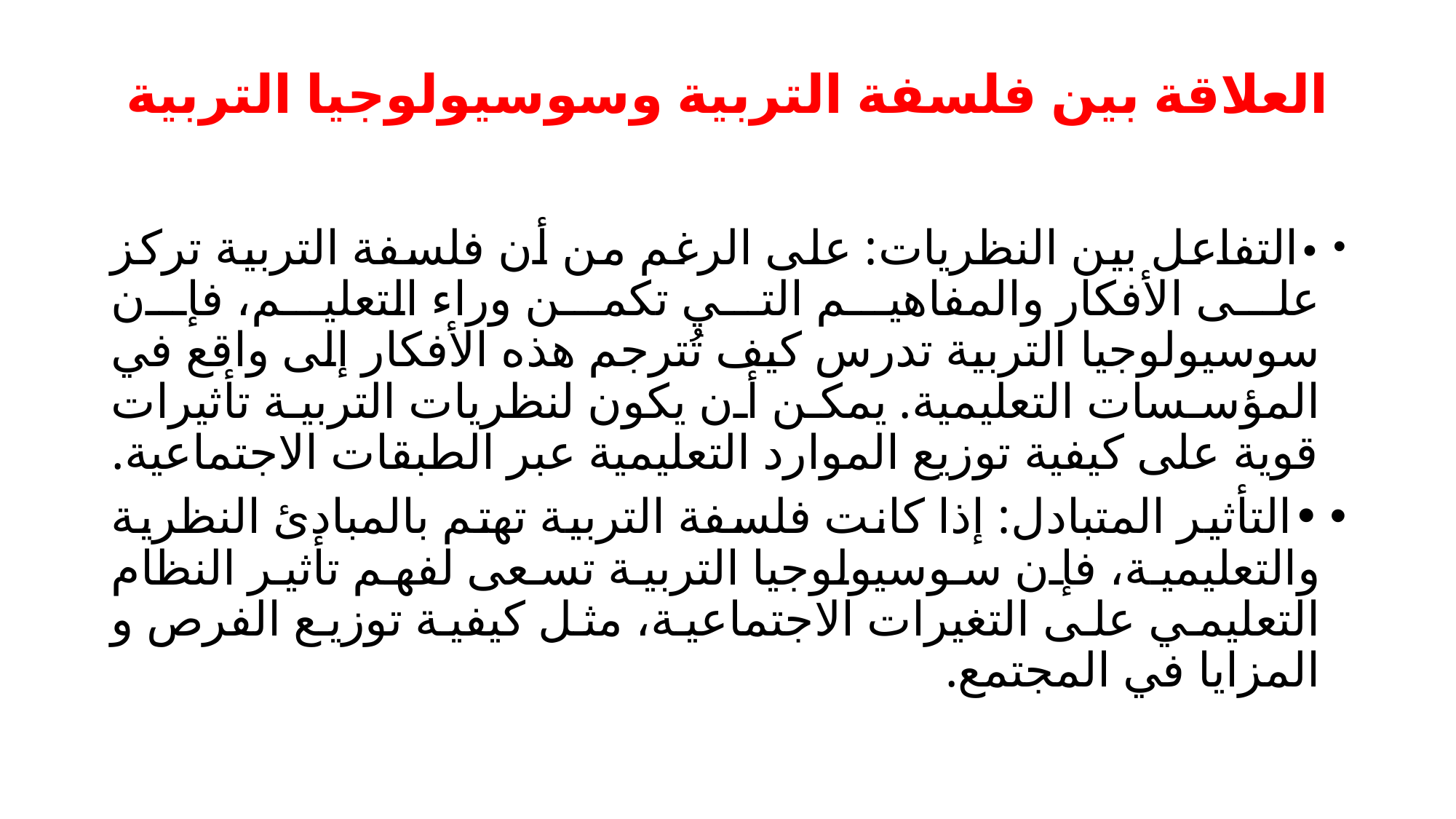

# العلاقة بين فلسفة التربية وسوسيولوجيا التربية
•	التفاعل بين النظريات: على الرغم من أن فلسفة التربية تركز على الأفكار والمفاهيم التي تكمن وراء التعليم، فإن سوسيولوجيا التربية تدرس كيف تُترجم هذه الأفكار إلى واقع في المؤسسات التعليمية. يمكن أن يكون لنظريات التربية تأثيرات قوية على كيفية توزيع الموارد التعليمية عبر الطبقات الاجتماعية.
•	التأثير المتبادل: إذا كانت فلسفة التربية تهتم بالمبادئ النظرية والتعليمية، فإن سوسيولوجيا التربية تسعى لفهم تأثير النظام التعليمي على التغيرات الاجتماعية، مثل كيفية توزيع الفرص و المزايا في المجتمع.